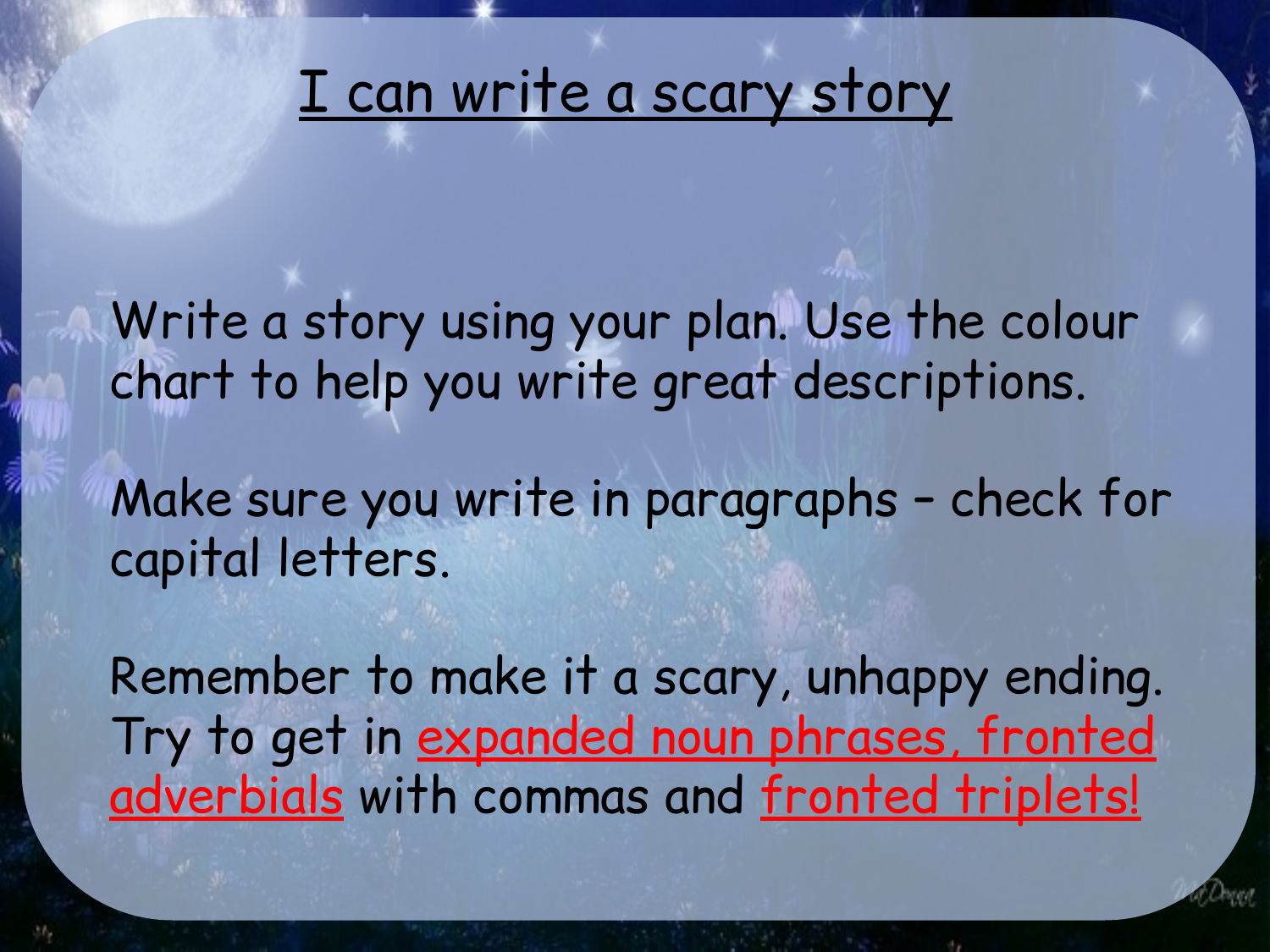

I can write a scary story
Write a story using your plan. Use the colour chart to help you write great descriptions.

Make sure you write in paragraphs – check for capital letters.

Remember to make it a scary, unhappy ending.
Try to get in expanded noun phrases, fronted adverbials with commas and fronted triplets!